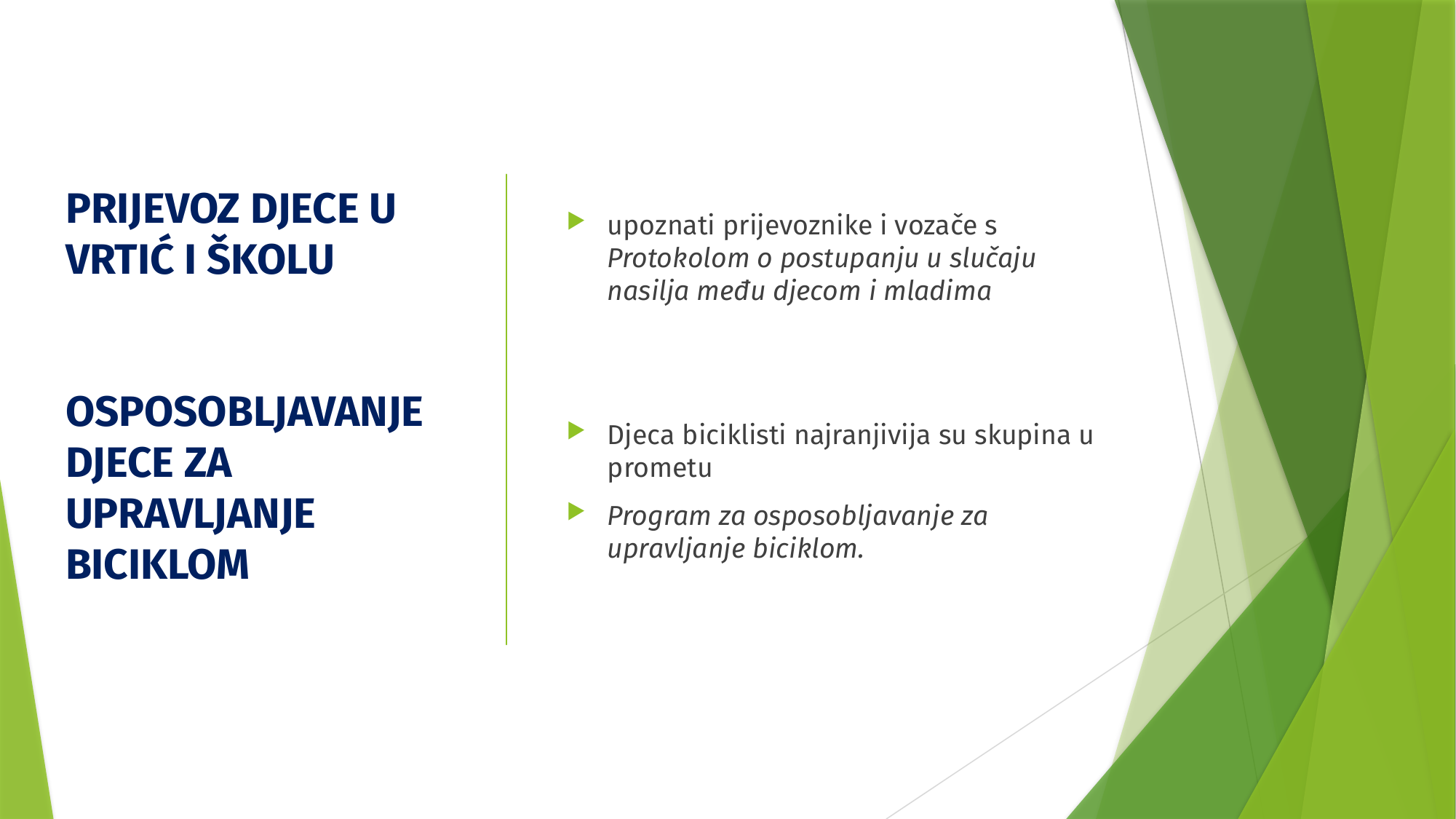

# PRIJEVOZ DJECE U VRTIĆ I ŠKOLU OSPOSOBLJAVANJE DJECE ZA UPRAVLJANJE BICIKLOM
upoznati prijevoznike i vozače s Protokolom o postupanju u slučaju nasilja među djecom i mladima

Djeca biciklisti najranjivija su skupina u prometu
Program za osposobljavanje za upravljanje biciklom.